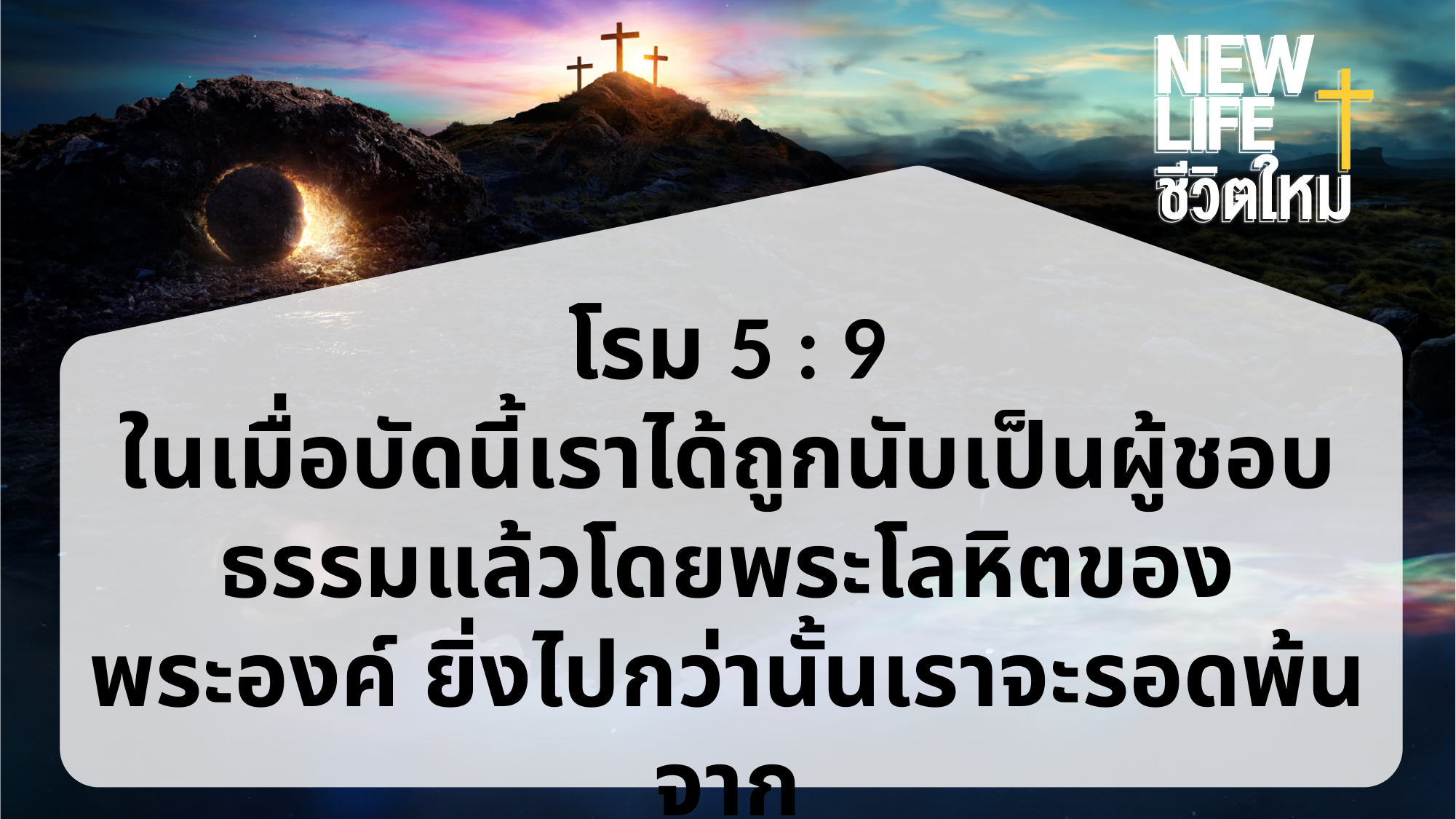

โรม 5 : 9
ในเมื่อบัดนี้เราได้ถูกนับเป็นผู้ชอบธรรมแล้วโดยพระโลหิตของพระองค์ ยิ่งไปกว่านั้นเราจะรอดพ้นจาก
พระพิโรธของพระเจ้าโดยพระองค์อย่างแน่นอน